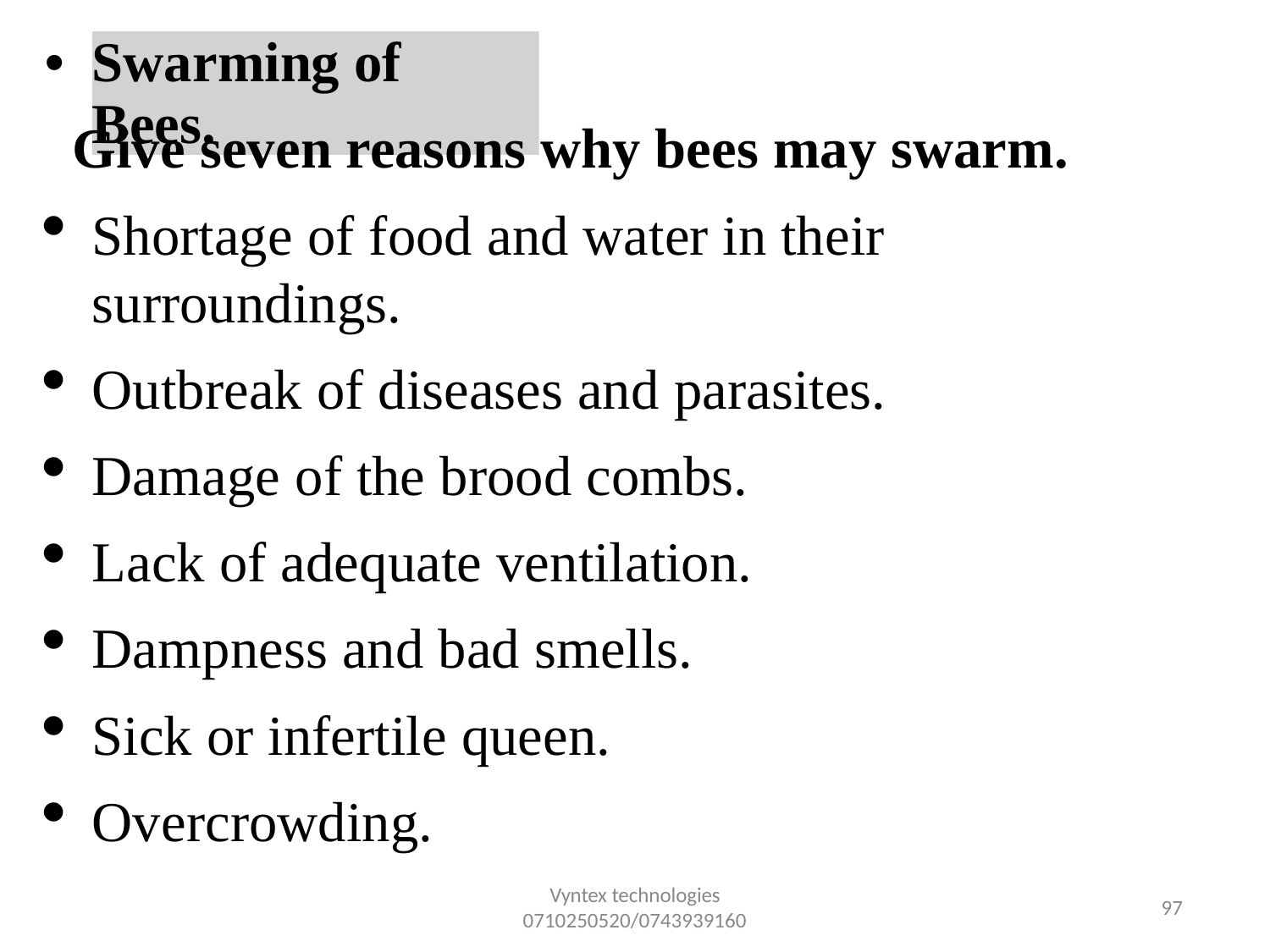

•
Swarming of Bees.
Give seven reasons why bees may swarm.
Shortage of food and water in their surroundings.
Outbreak of diseases and parasites.
Damage of the brood combs.
Lack of adequate ventilation.
Dampness and bad smells.
Sick or infertile queen.
Overcrowding.
Vyntex technologies
0710250520/0743939160
97